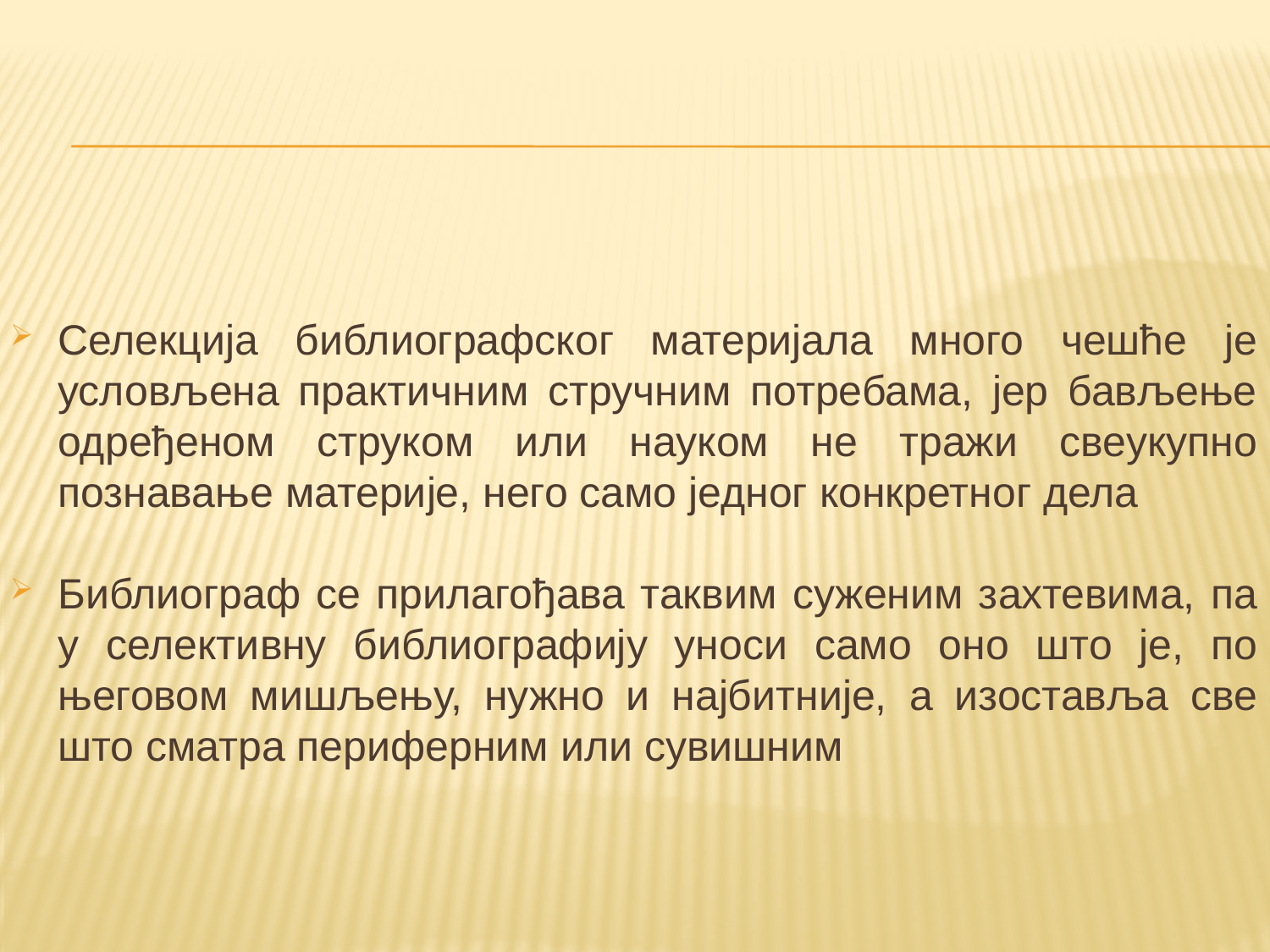

Селекција библиографског материјала много чешће je условљена практичним стручним потребама, јер бављење одређеном струком или науком не тражи свеукупно познавање материје, него само једног конкретног дела

Библиограф се прилагођава таквим суженим захтевима, па у селективну библиографију уноси само оно што je, пo његовом мишљењу, нужно и најбитније, a изоставља све што сматра периферним или сувишним